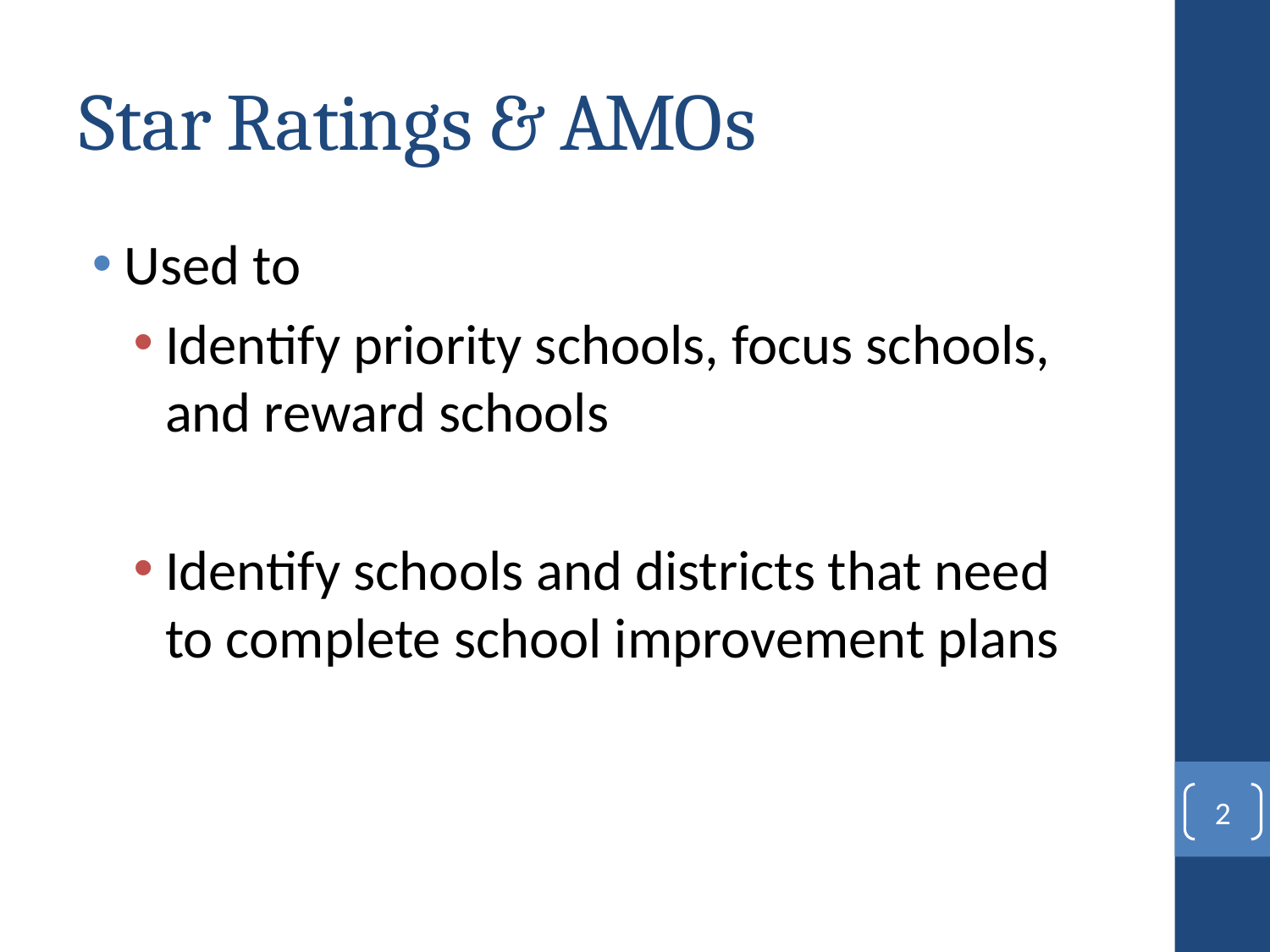

# Star Ratings & AMOs
Used to
Identify priority schools, focus schools, and reward schools

Identify schools and districts that need to complete school improvement plans
2